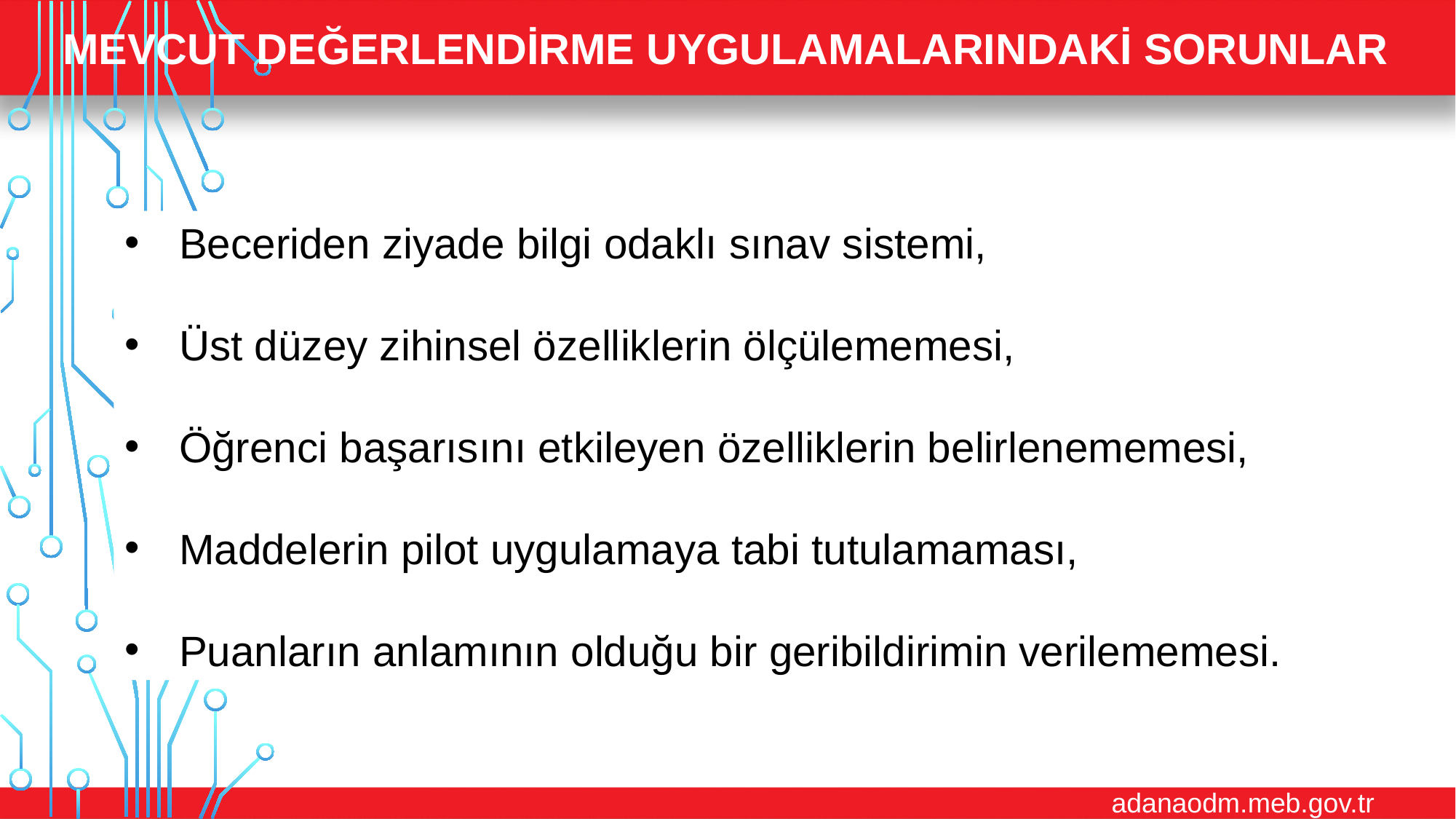

# Mevcut Değerlendirme Uygulamalarındaki Sorunlar
Beceriden ziyade bilgi odaklı sınav sistemi,

Üst düzey zihinsel özelliklerin ölçülememesi,

Öğrenci başarısını etkileyen özelliklerin belirlenememesi,

Maddelerin pilot uygulamaya tabi tutulamaması,

Puanların anlamının olduğu bir geribildirimin verilememesi.
adanaodm.meb.gov.tr